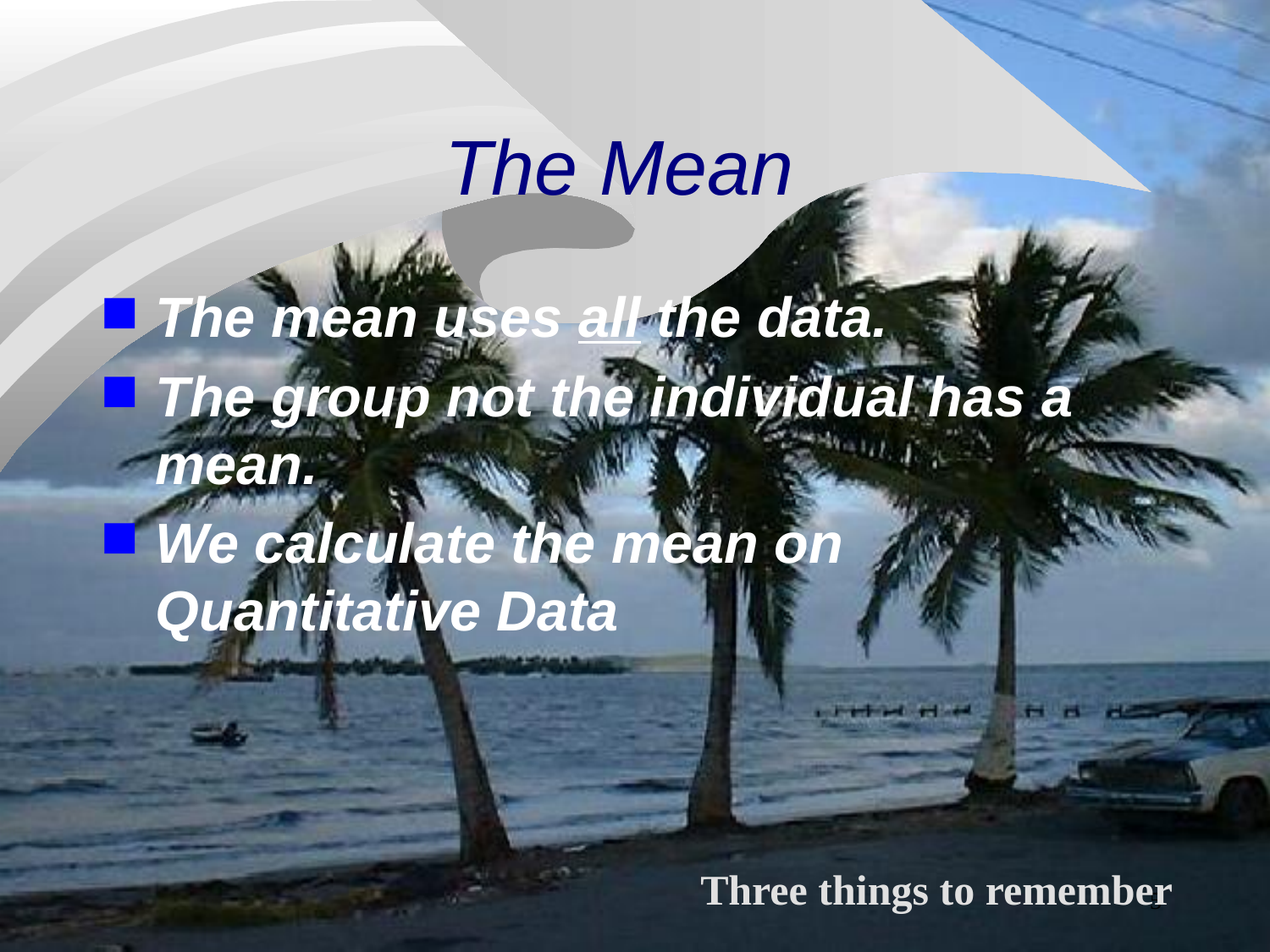

# The Mean
The mean uses all the data.
The group not the individual has a mean.
We calculate the mean on Quantitative Data
Three things to remember

5